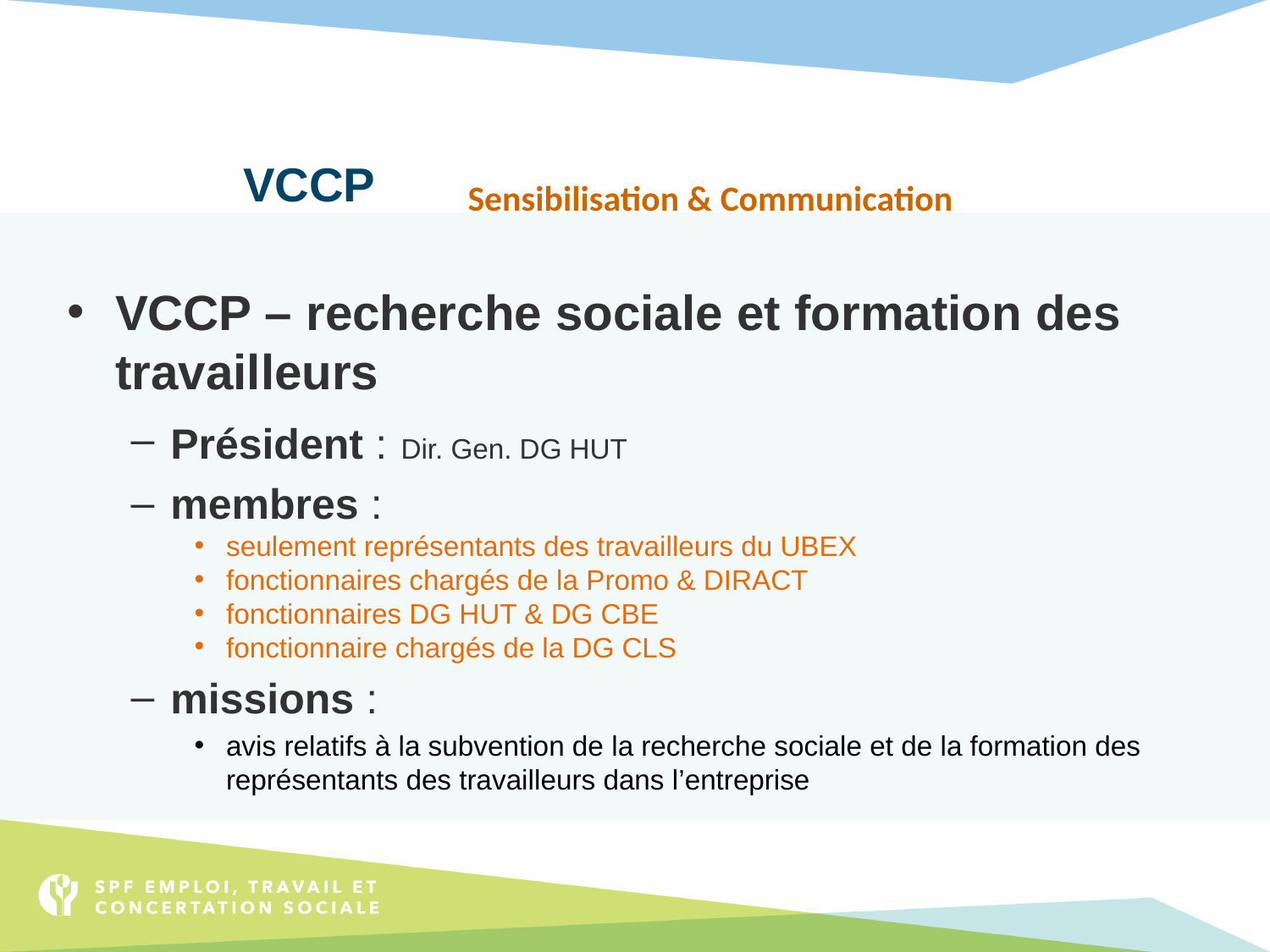

# VCCP
Sensibilisation & Communication
VCCP – recherche sociale et formation des travailleurs
Président : Dir. Gen. DG HUT
membres :
seulement représentants des travailleurs du UBEX
fonctionnaires chargés de la Promo & DIRACT
fonctionnaires DG HUT & DG CBE
fonctionnaire chargés de la DG CLS
missions :
avis relatifs à la subvention de la recherche sociale et de la formation des représentants des travailleurs dans l’entreprise